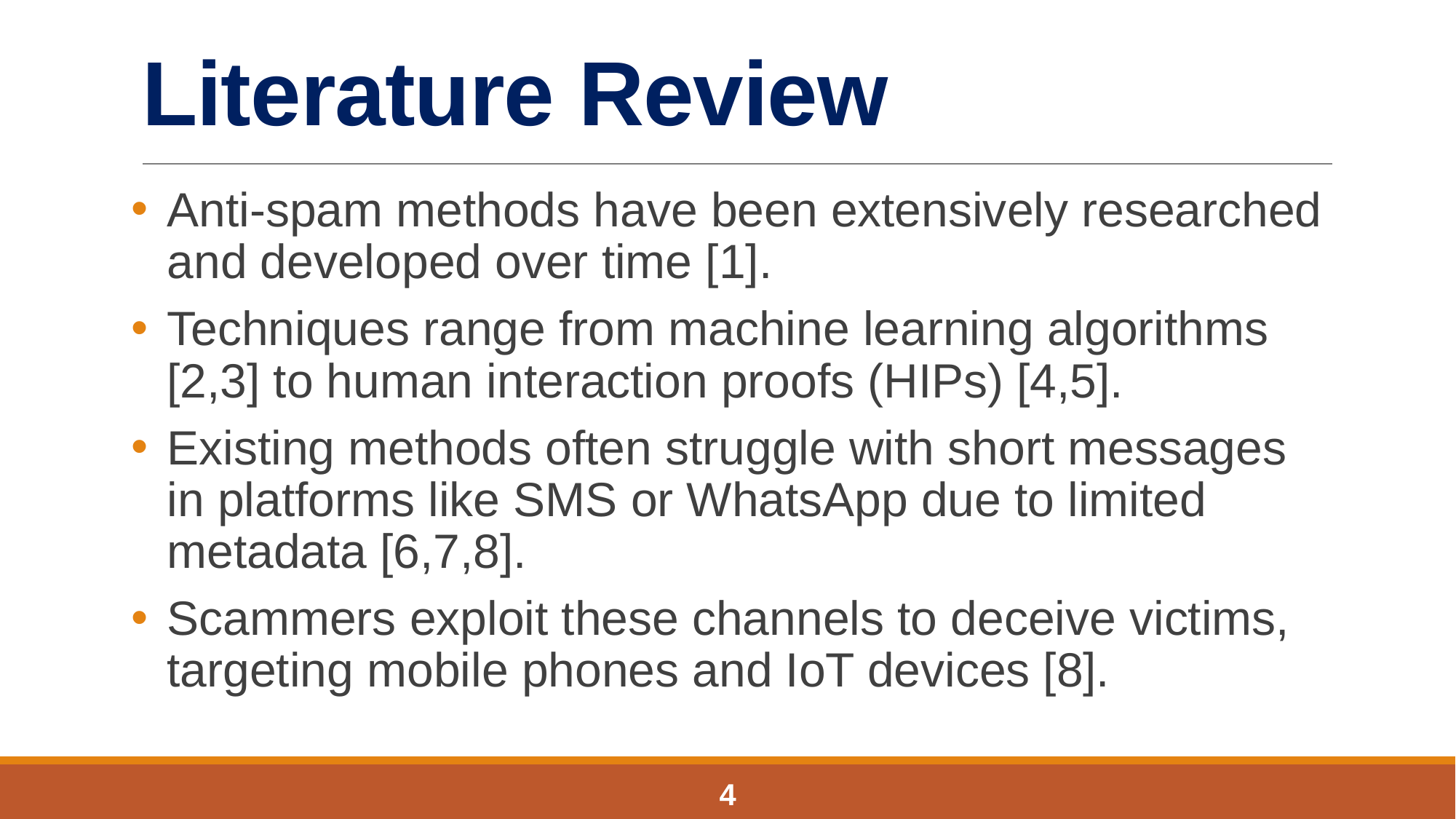

# Literature Review
Anti-spam methods have been extensively researched and developed over time [1].
Techniques range from machine learning algorithms [2,3] to human interaction proofs (HIPs) [4,5].
Existing methods often struggle with short messages in platforms like SMS or WhatsApp due to limited metadata [6,7,8].
Scammers exploit these channels to deceive victims, targeting mobile phones and IoT devices [8].
4